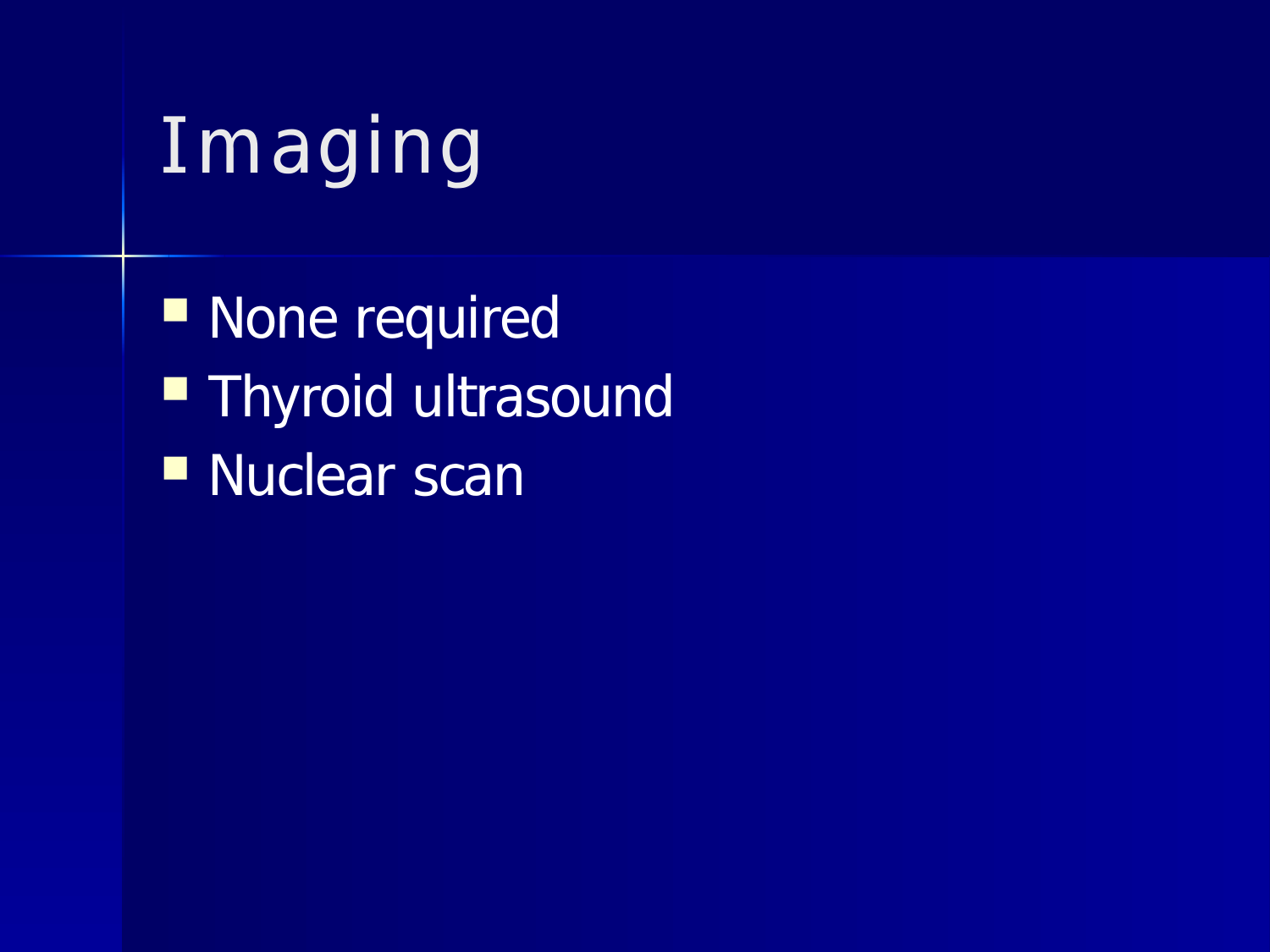

# Imaging
None required
Thyroid ultrasound
Nuclear scan